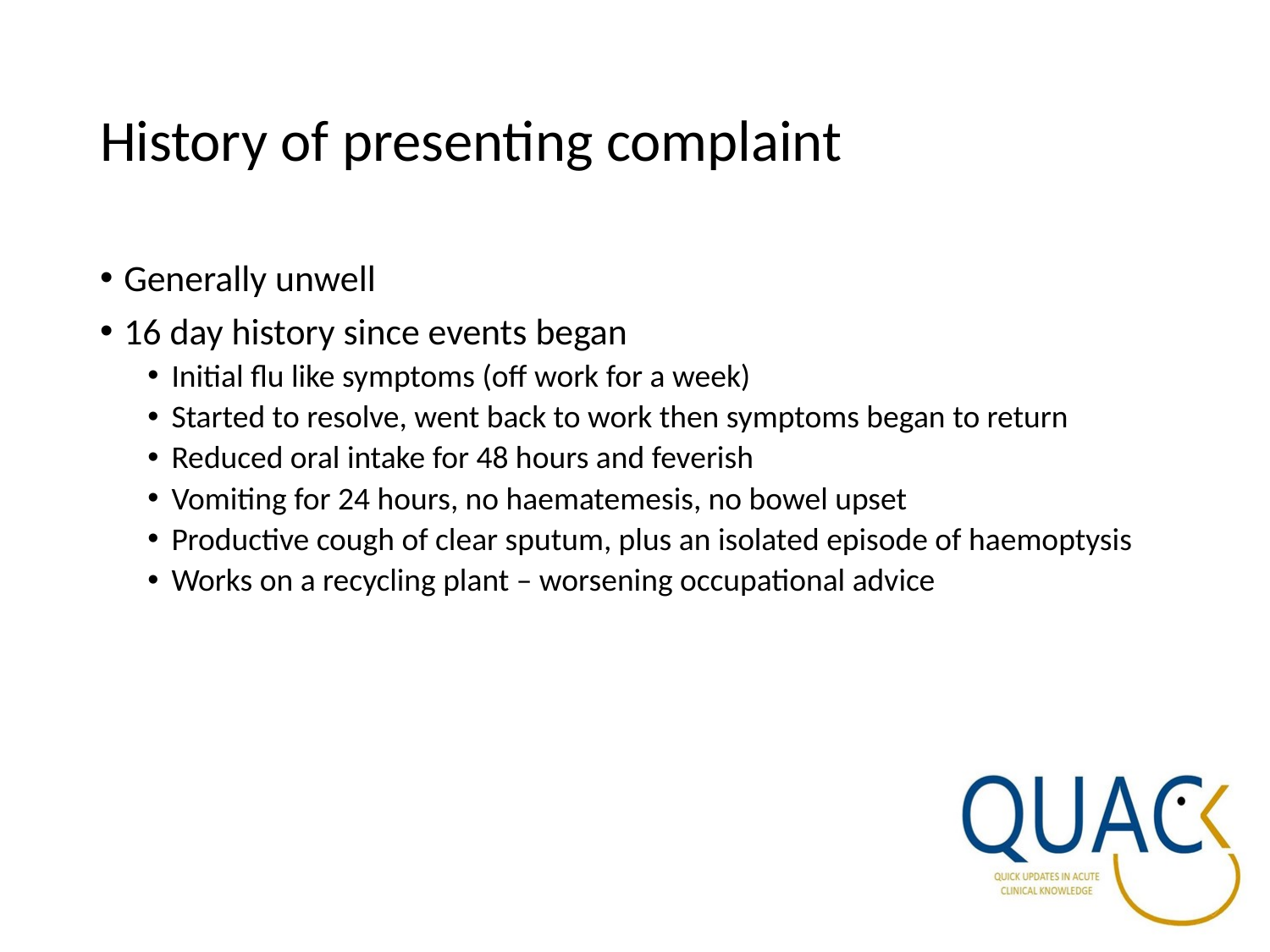

# History of presenting complaint
Generally unwell
16 day history since events began
Initial flu like symptoms (off work for a week)
Started to resolve, went back to work then symptoms began to return
Reduced oral intake for 48 hours and feverish
Vomiting for 24 hours, no haematemesis, no bowel upset
Productive cough of clear sputum, plus an isolated episode of haemoptysis
Works on a recycling plant – worsening occupational advice